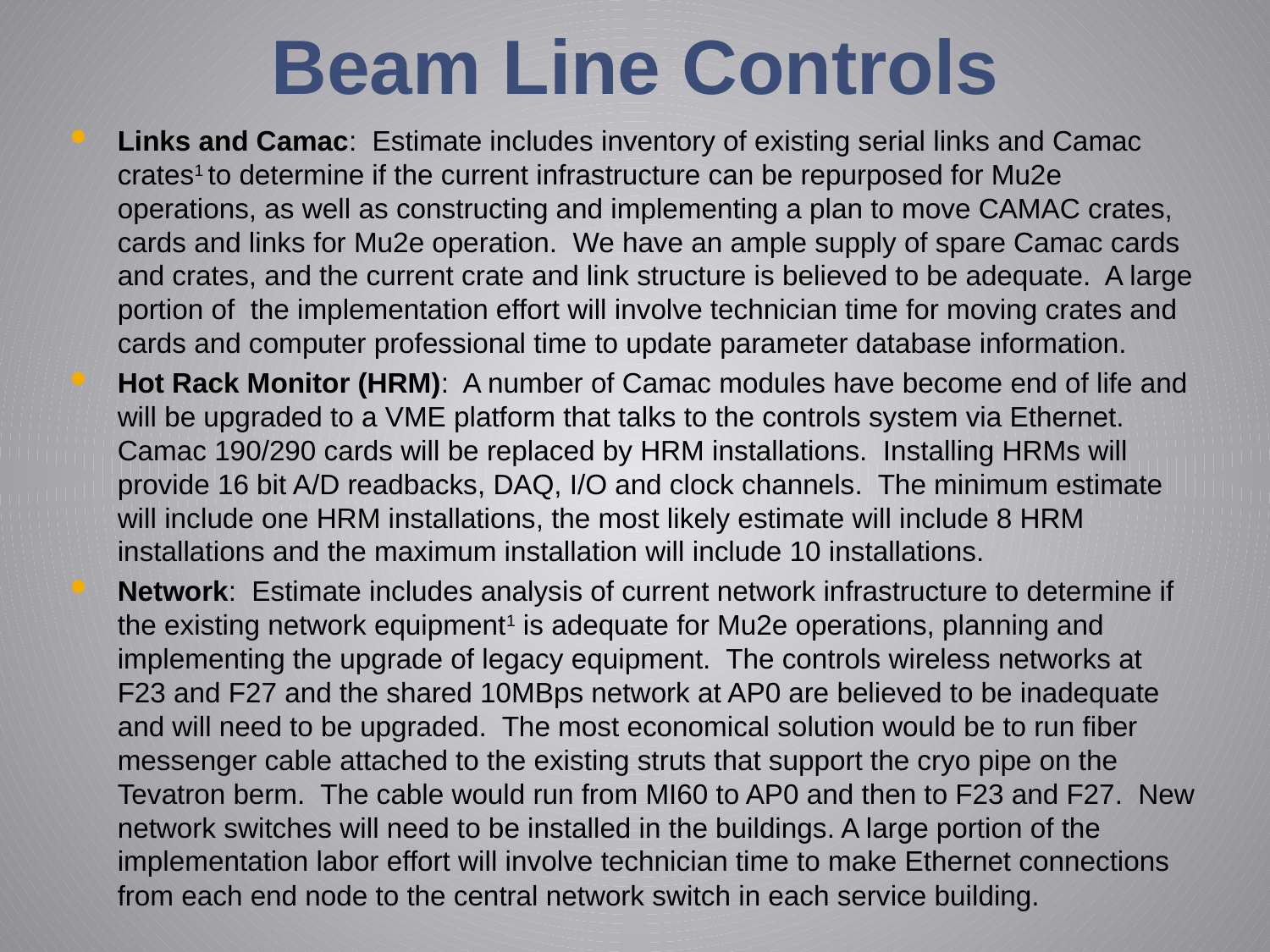

# Beam Line Controls
Links and Camac:  Estimate includes inventory of existing serial links and Camac crates1 to determine if the current infrastructure can be repurposed for Mu2e operations, as well as constructing and implementing a plan to move CAMAC crates, cards and links for Mu2e operation.  We have an ample supply of spare Camac cards and crates, and the current crate and link structure is believed to be adequate.  A large portion of  the implementation effort will involve technician time for moving crates and cards and computer professional time to update parameter database information.
Hot Rack Monitor (HRM):  A number of Camac modules have become end of life and will be upgraded to a VME platform that talks to the controls system via Ethernet.  Camac 190/290 cards will be replaced by HRM installations.  Installing HRMs will provide 16 bit A/D readbacks, DAQ, I/O and clock channels.  The minimum estimate will include one HRM installations, the most likely estimate will include 8 HRM installations and the maximum installation will include 10 installations.
Network:  Estimate includes analysis of current network infrastructure to determine if the existing network equipment1 is adequate for Mu2e operations, planning and implementing the upgrade of legacy equipment.  The controls wireless networks at F23 and F27 and the shared 10MBps network at AP0 are believed to be inadequate and will need to be upgraded.  The most economical solution would be to run fiber messenger cable attached to the existing struts that support the cryo pipe on the Tevatron berm.  The cable would run from MI60 to AP0 and then to F23 and F27.  New network switches will need to be installed in the buildings. A large portion of the implementation labor effort will involve technician time to make Ethernet connections from each end node to the central network switch in each service building.